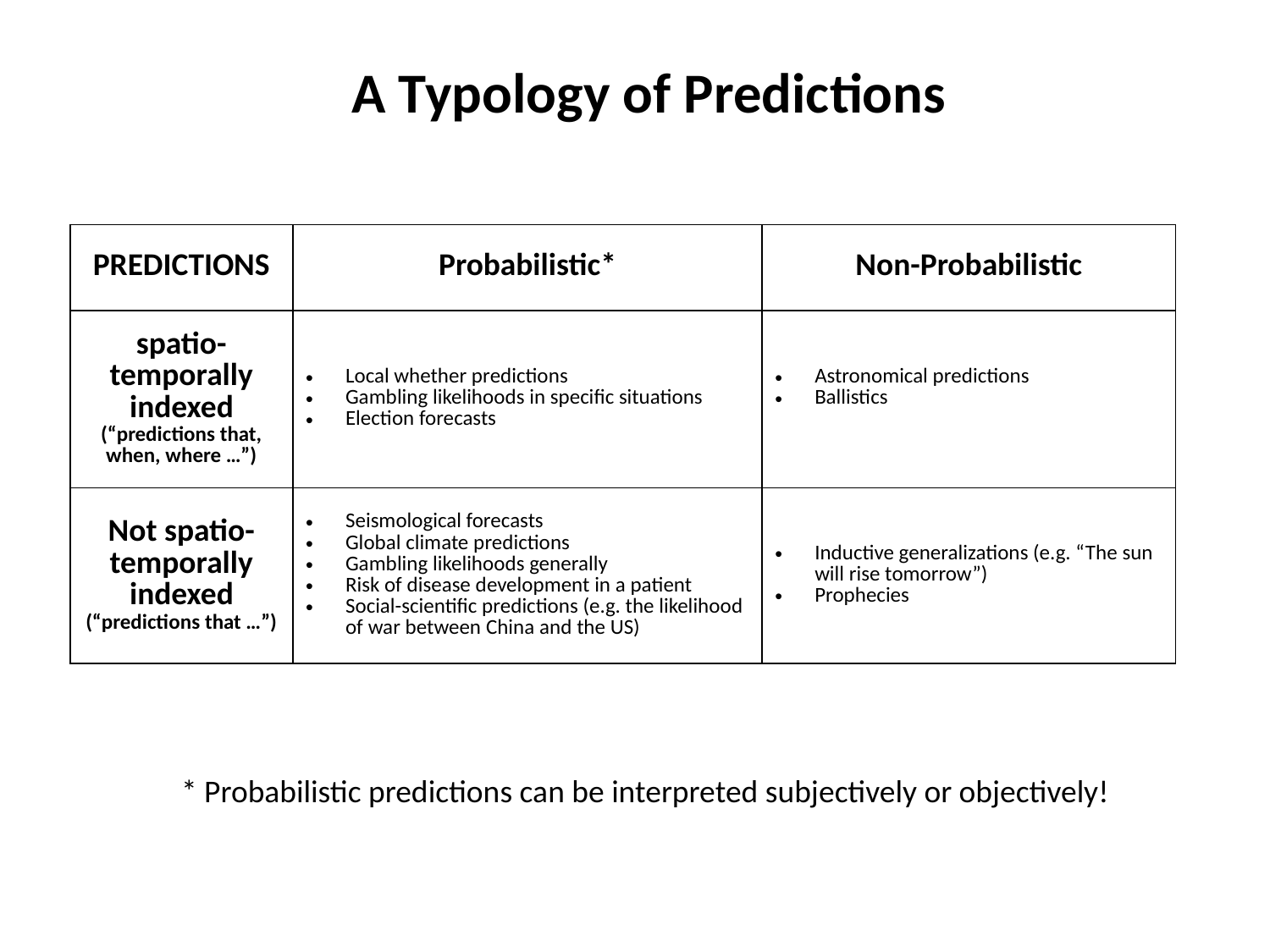

A Typology of Predictions
| PREDICTIONS | Probabilistic\* | Non-Probabilistic |
| --- | --- | --- |
| spatio-temporally indexed (“predictions that, when, where …”) | Local whether predictions Gambling likelihoods in specific situations Election forecasts | Astronomical predictions Ballistics |
| Not spatio-temporally indexed (“predictions that …”) | Seismological forecasts Global climate predictions Gambling likelihoods generally Risk of disease development in a patient Social-scientific predictions (e.g. the likelihood of war between China and the US) | Inductive generalizations (e.g. “The sun will rise tomorrow”) Prophecies |
* Probabilistic predictions can be interpreted subjectively or objectively!